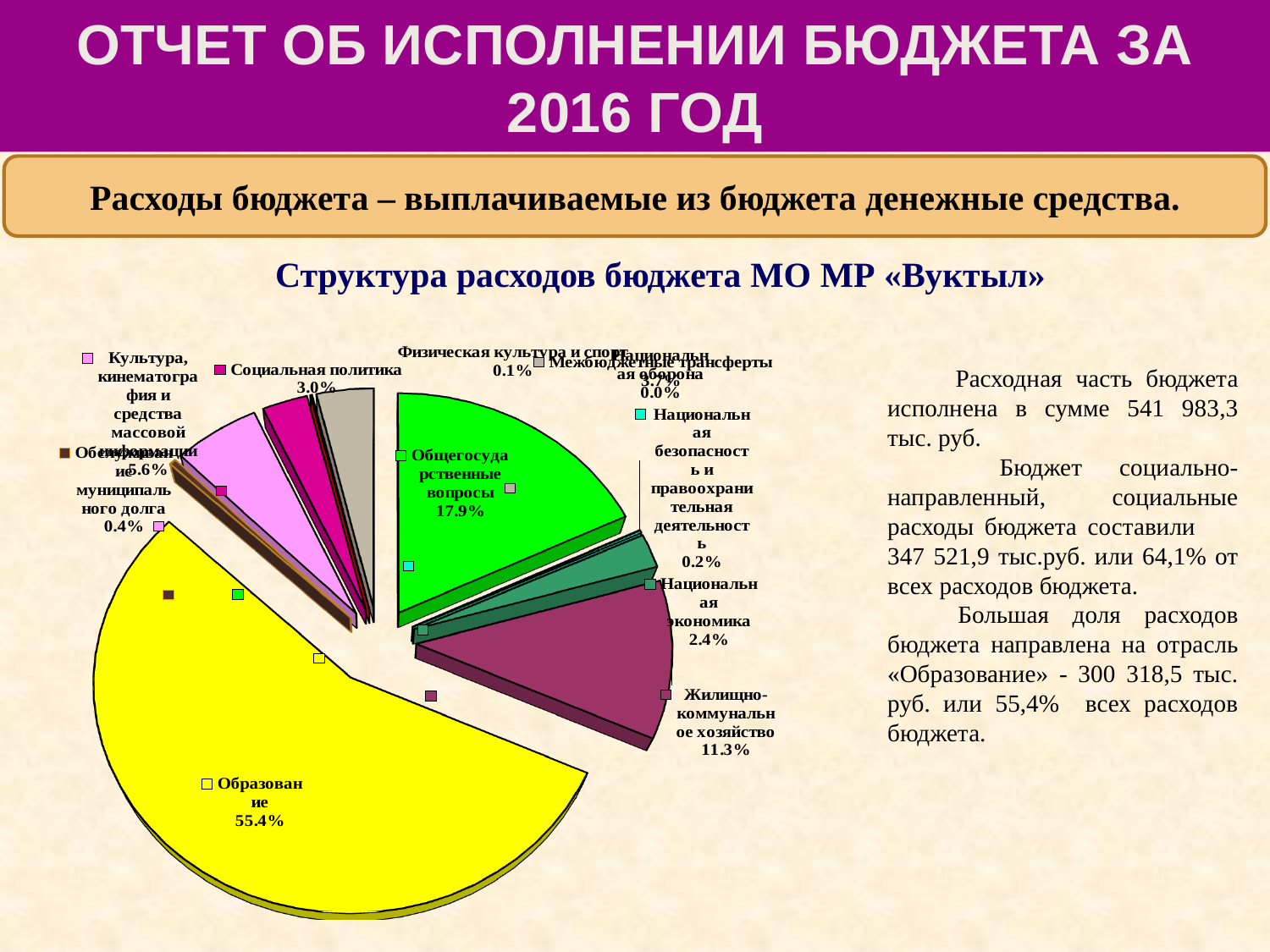

# отчет об исполнении бюджета за 2016 год
Расходы бюджета – выплачиваемые из бюджета денежные средства.
Структура расходов бюджета МО МР «Вуктыл»

[unsupported chart]

[unsupported chart]

     Расходная часть бюджета исполнена в сумме 541 983,3 тыс. руб.
   Бюджет социально-направленный, социальные расходы бюджета составили     347 521,9 тыс.руб. или 64,1% от всех расходов бюджета.
   Большая доля расходов бюджета направлена на отрасль «Образование» - 300 318,5 тыс. руб. или 55,4%  всех расходов бюджета.